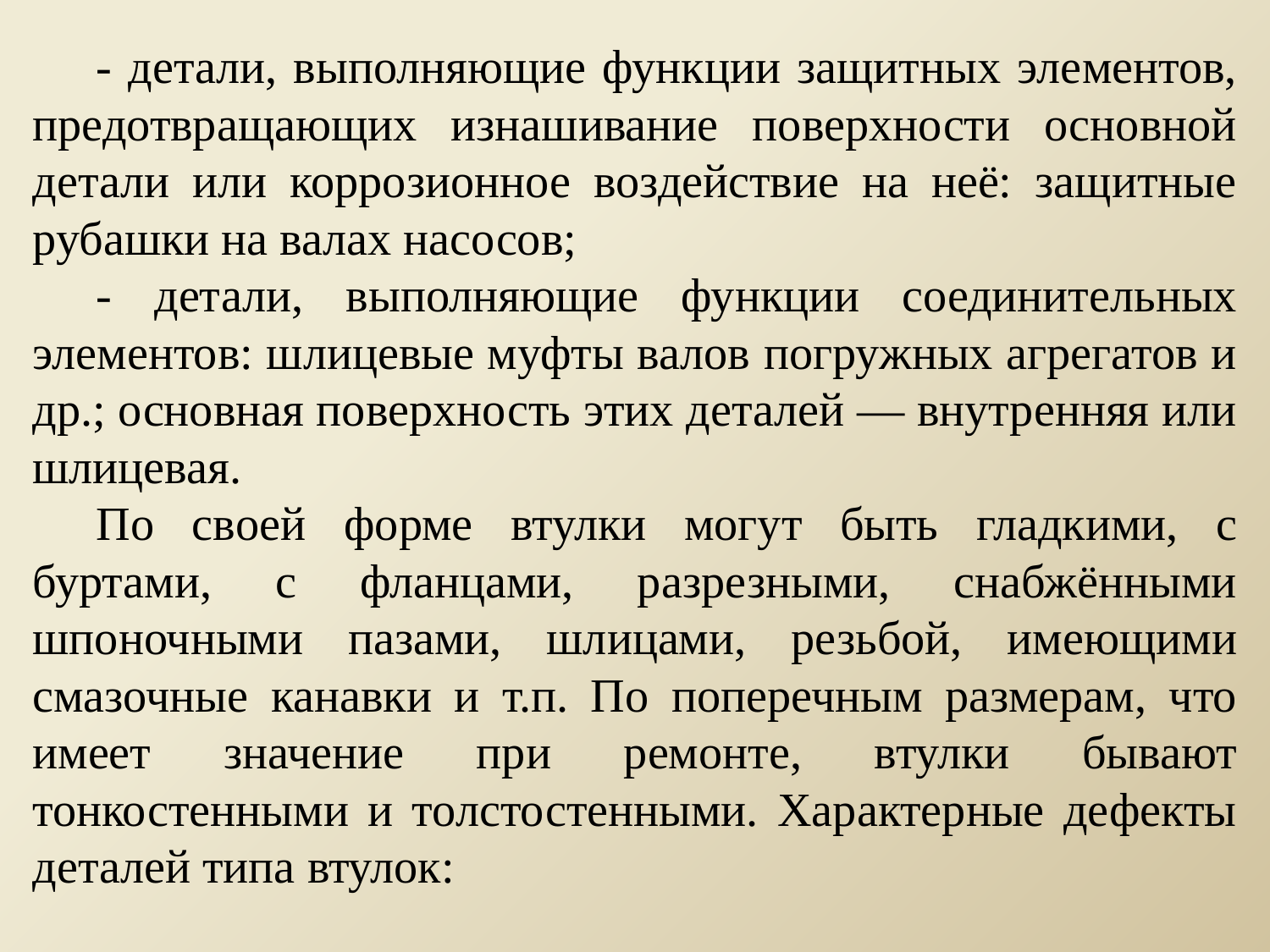

- детали, выполняющие функции защитных элементов, предотвращающих изнашивание поверхности основной детали или коррозионное воздействие на неё: защитные рубашки на валах насосов;
- детали, выполняющие функции соединительных элементов: шлицевые муфты валов погружных агрегатов и др.; основная поверхность этих деталей — внутренняя или шлицевая.
По своей форме втулки могут быть гладкими, с буртами, с фланцами, разрезными, снабжёнными шпоночными пазами, шлицами, резьбой, имеющими смазочные канавки и т.п. По попереч­ным размерам, что имеет значение при ремонте, втулки бывают тонкостенными и толстостенными. Характерные дефекты деталей типа втулок: